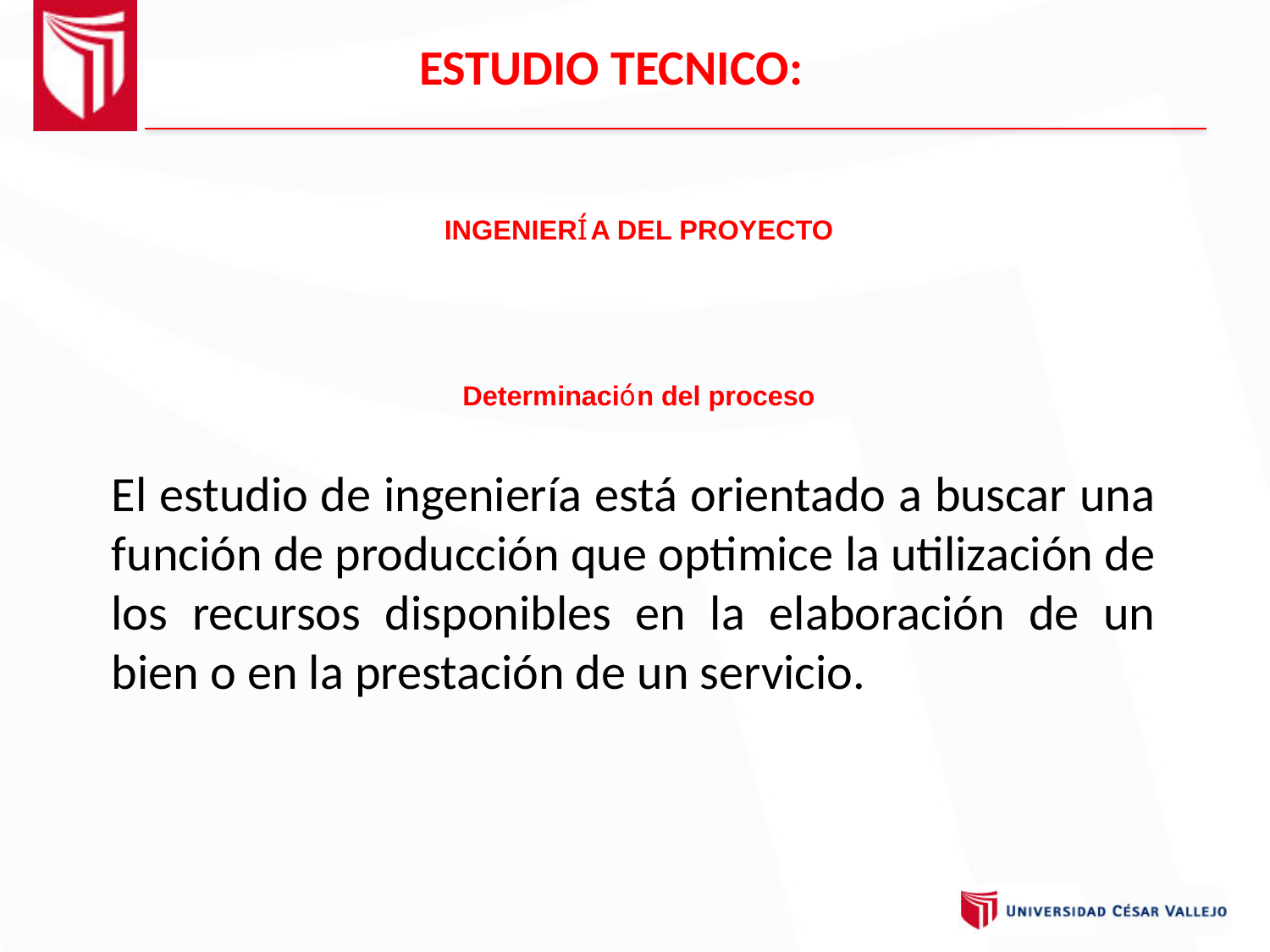

ESTUDIO TECNICO:
INGENIERÍA DEL PROYECTO
Determinación del proceso
El estudio de ingeniería está orientado a buscar una función de producción que optimice la utilización de los recursos disponibles en la elaboración de un bien o en la prestación de un servicio.